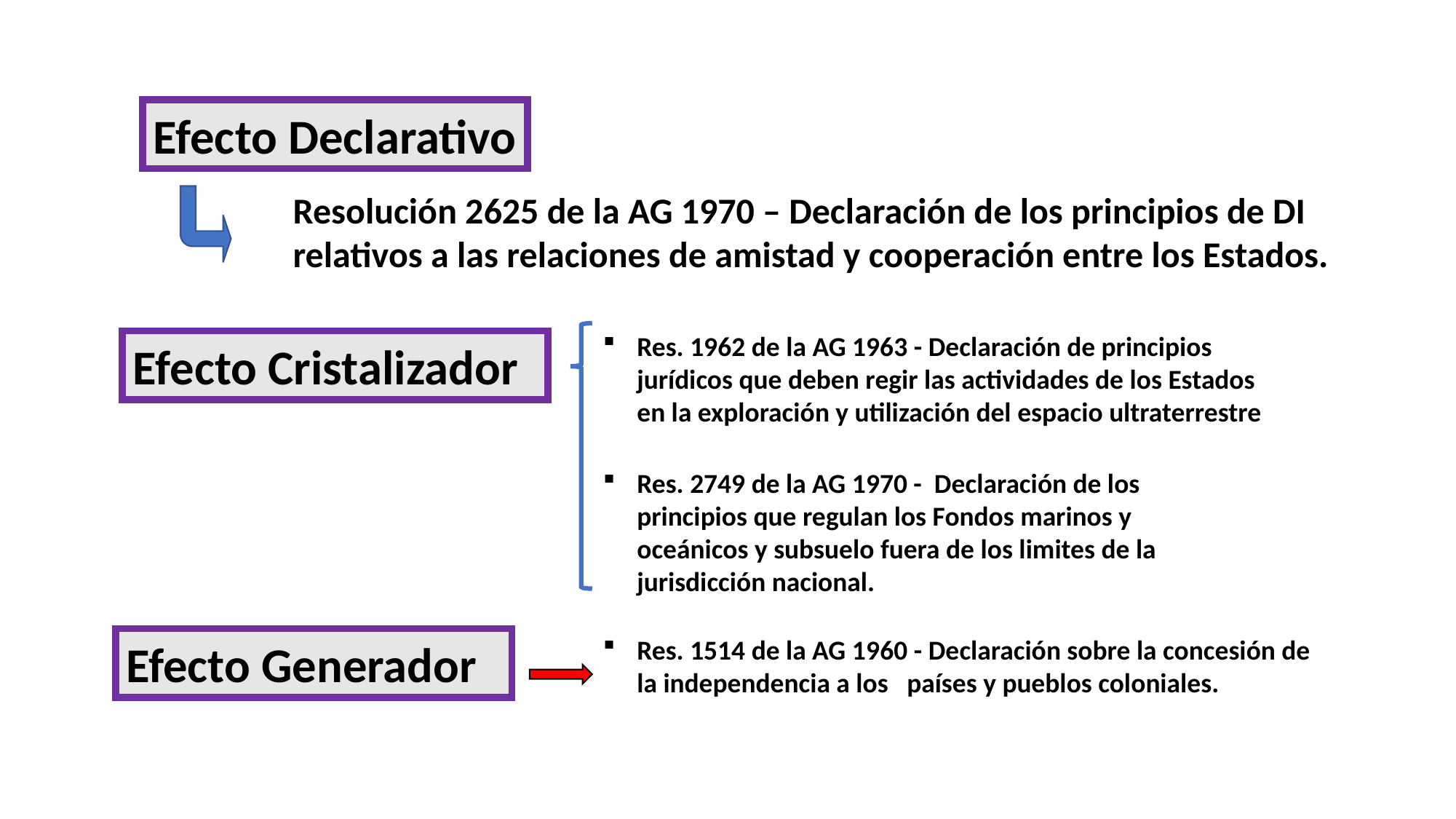

Efecto Declarativo
Resolución 2625 de la AG 1970 – Declaración de los principios de DI
relativos a las relaciones de amistad y cooperación entre los Estados.

Res. 1962 de la AG 1963 - Declaración de principios jurídicos que deben regir las actividades de los Estados en la exploración y utilización del espacio ultraterrestre

Efecto Cristalizador
Res. 2749 de la AG 1970 -  Declaración de los principios que regulan los Fondos marinos y oceánicos y subsuelo fuera de los limites de la jurisdicción nacional.
Res. 1514 de la AG 1960 - Declaración sobre la concesión de la independencia a los   países y pueblos coloniales.
Efecto Generador